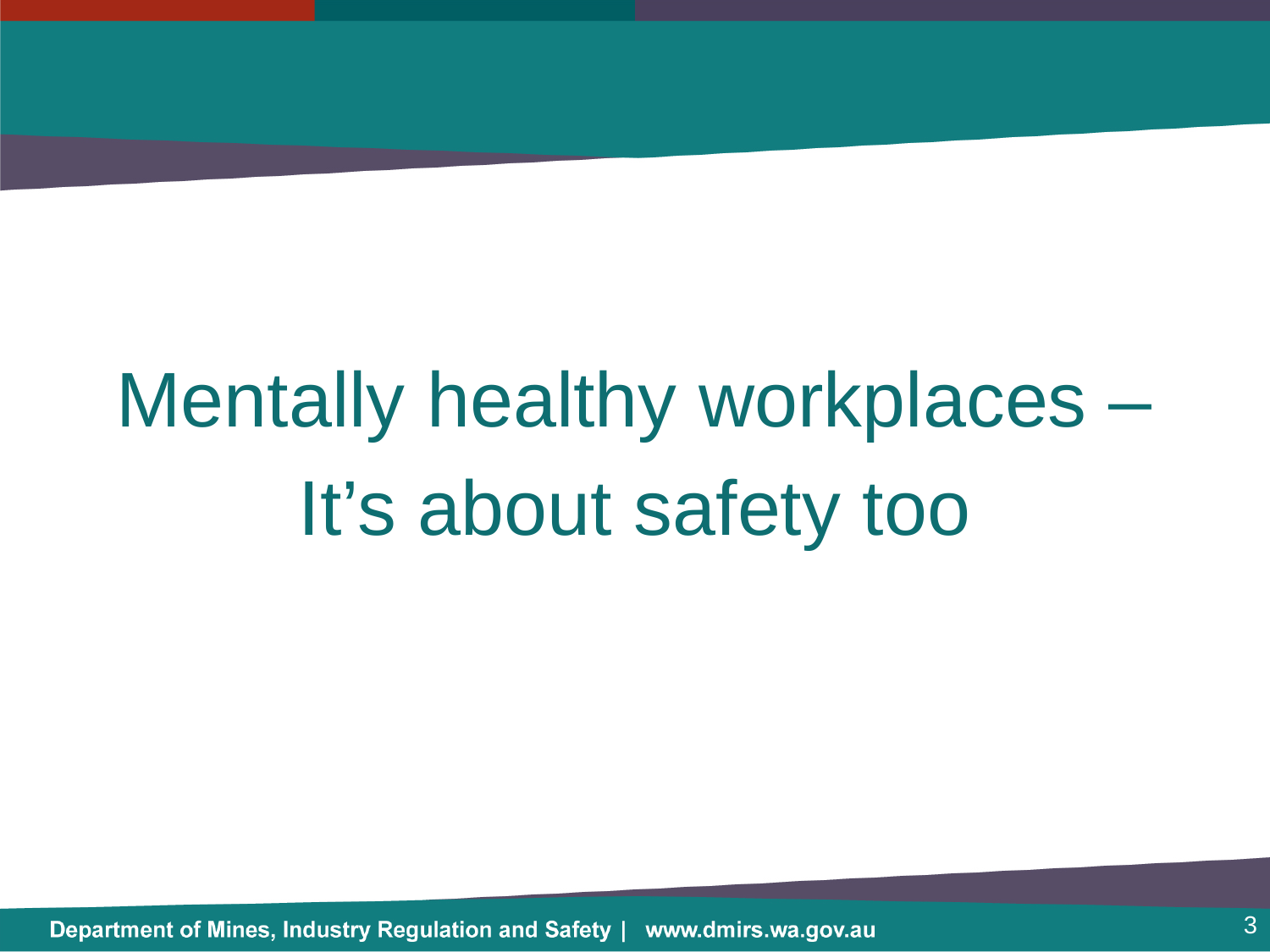

Mentally healthy workplaces –
It’s about safety too

3